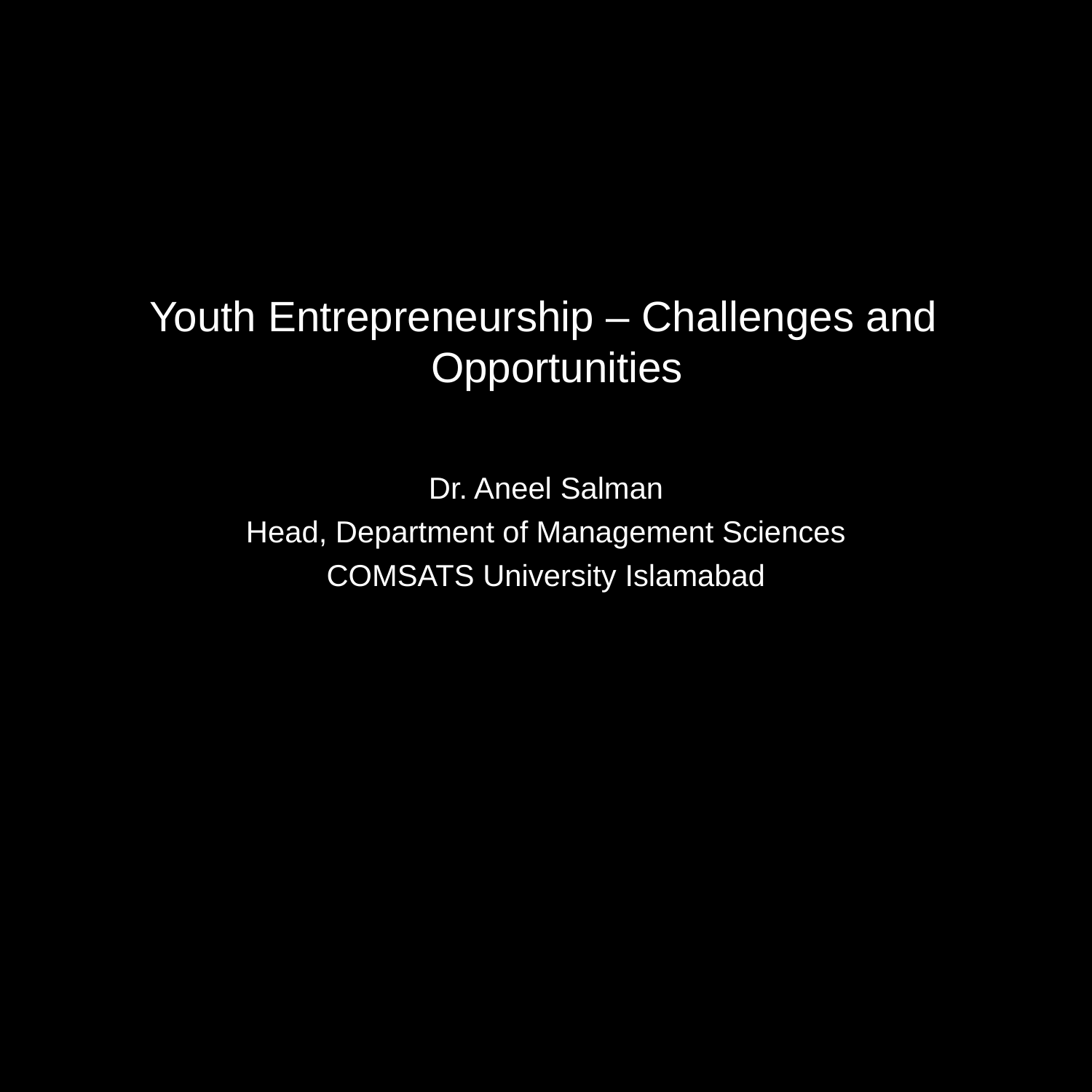

# Youth Entrepreneurship – Challenges and  Opportunities
Dr. Aneel Salman
Head, Department of Management Sciences
COMSATS University Islamabad